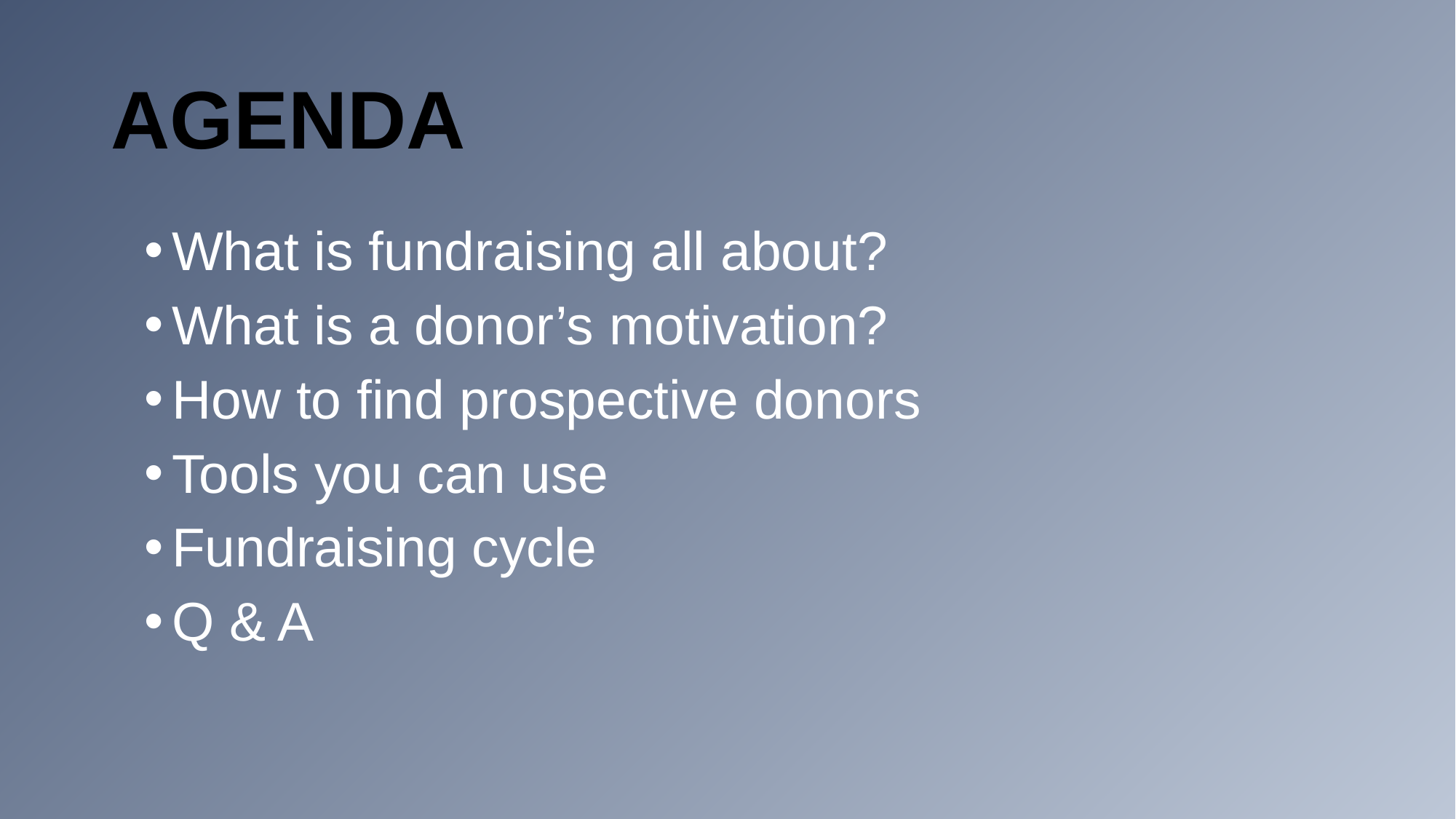

# Agenda
What is fundraising all about?
What is a donor’s motivation?
How to find prospective donors
Tools you can use
Fundraising cycle
Q & A